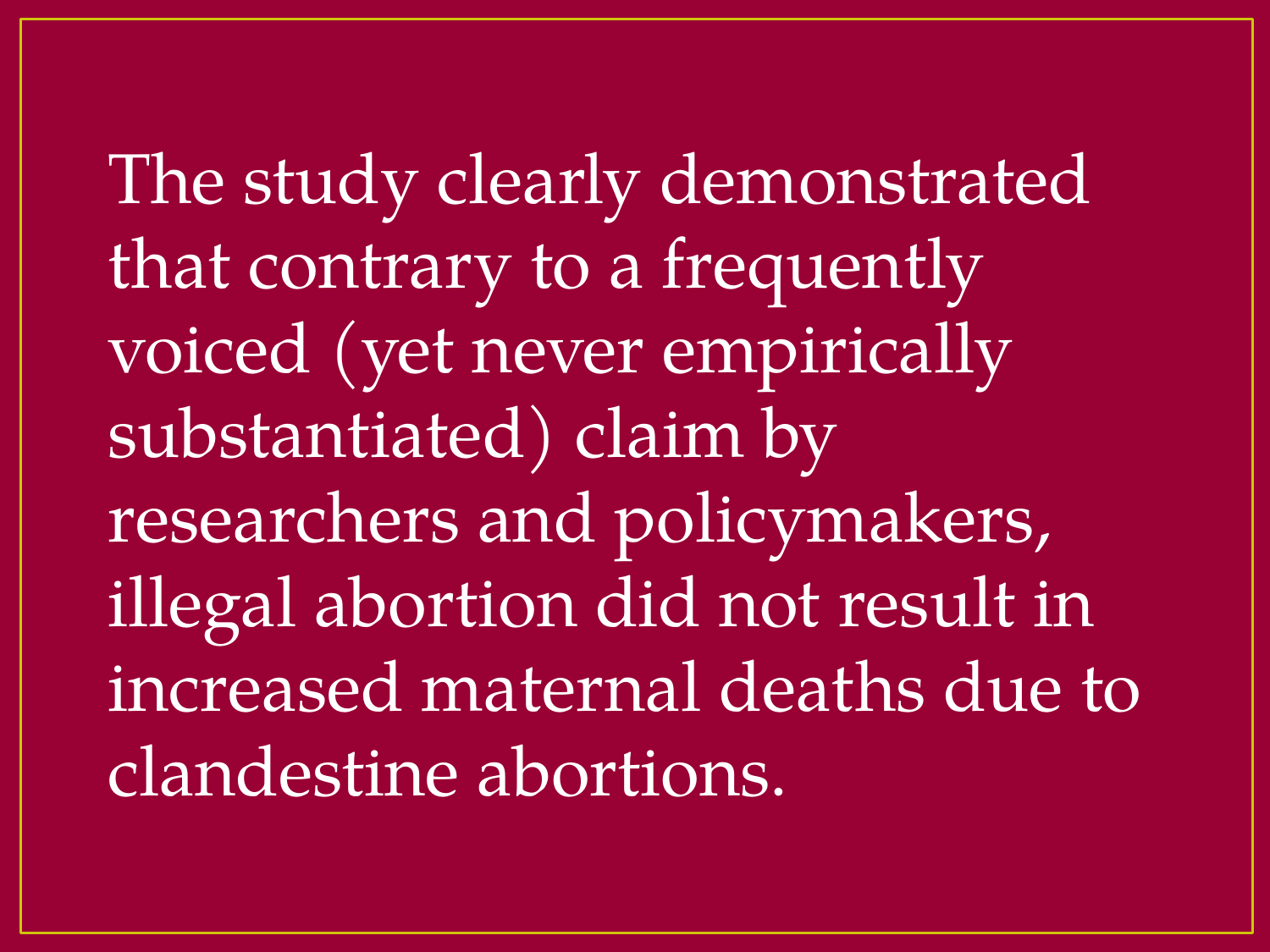

The study clearly demonstrated that contrary to a frequently voiced (yet never empirically substantiated) claim by researchers and policymakers, illegal abortion did not result in increased maternal deaths due to clandestine abortions.